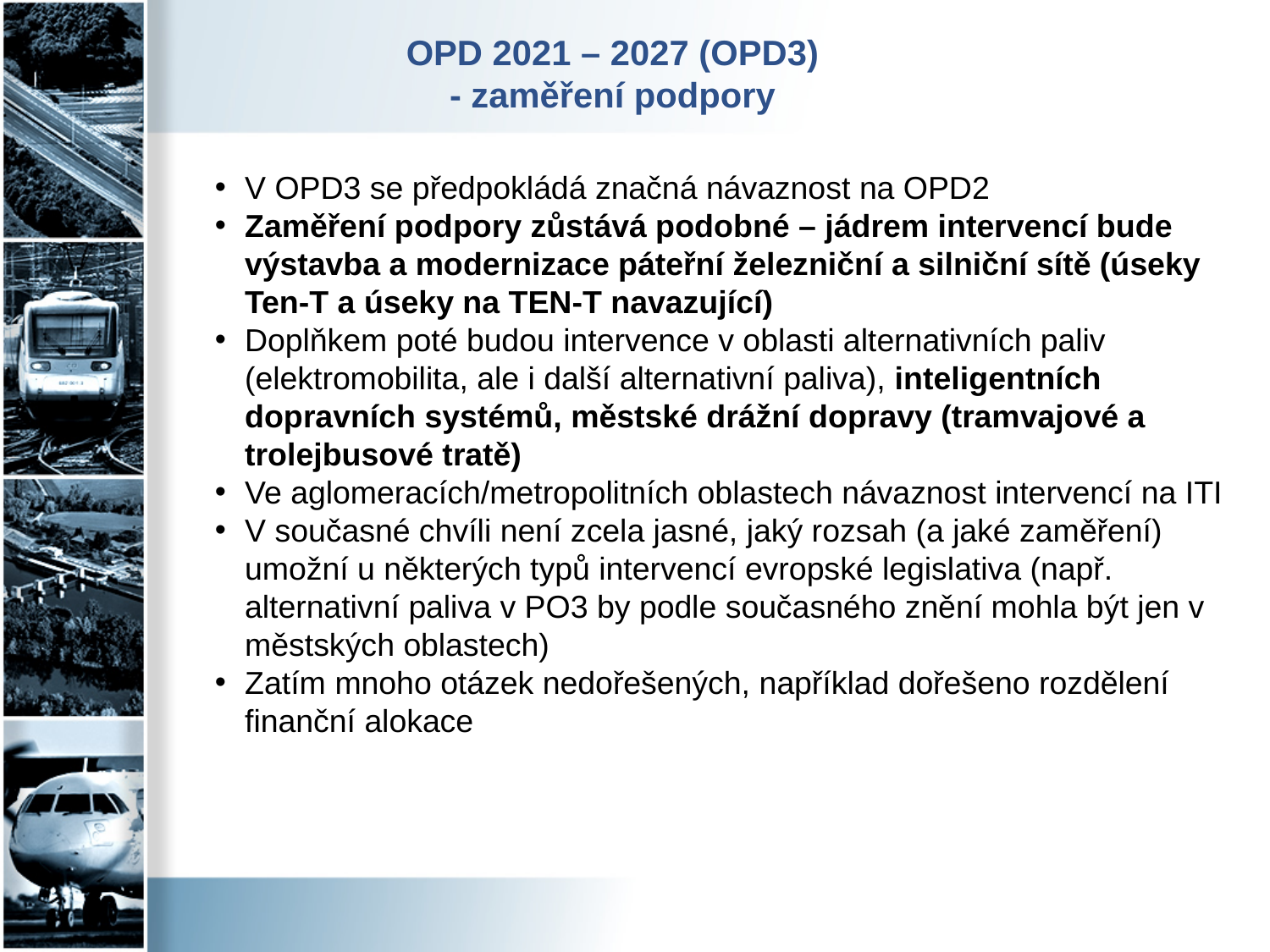

# OPD 2021 – 2027 (OPD3) - zaměření podpory
V OPD3 se předpokládá značná návaznost na OPD2
Zaměření podpory zůstává podobné – jádrem intervencí bude výstavba a modernizace páteřní železniční a silniční sítě (úseky Ten-T a úseky na TEN-T navazující)
Doplňkem poté budou intervence v oblasti alternativních paliv (elektromobilita, ale i další alternativní paliva), inteligentních dopravních systémů, městské drážní dopravy (tramvajové a trolejbusové tratě)
Ve aglomeracích/metropolitních oblastech návaznost intervencí na ITI
V současné chvíli není zcela jasné, jaký rozsah (a jaké zaměření) umožní u některých typů intervencí evropské legislativa (např. alternativní paliva v PO3 by podle současného znění mohla být jen v městských oblastech)
Zatím mnoho otázek nedořešených, například dořešeno rozdělení finanční alokace